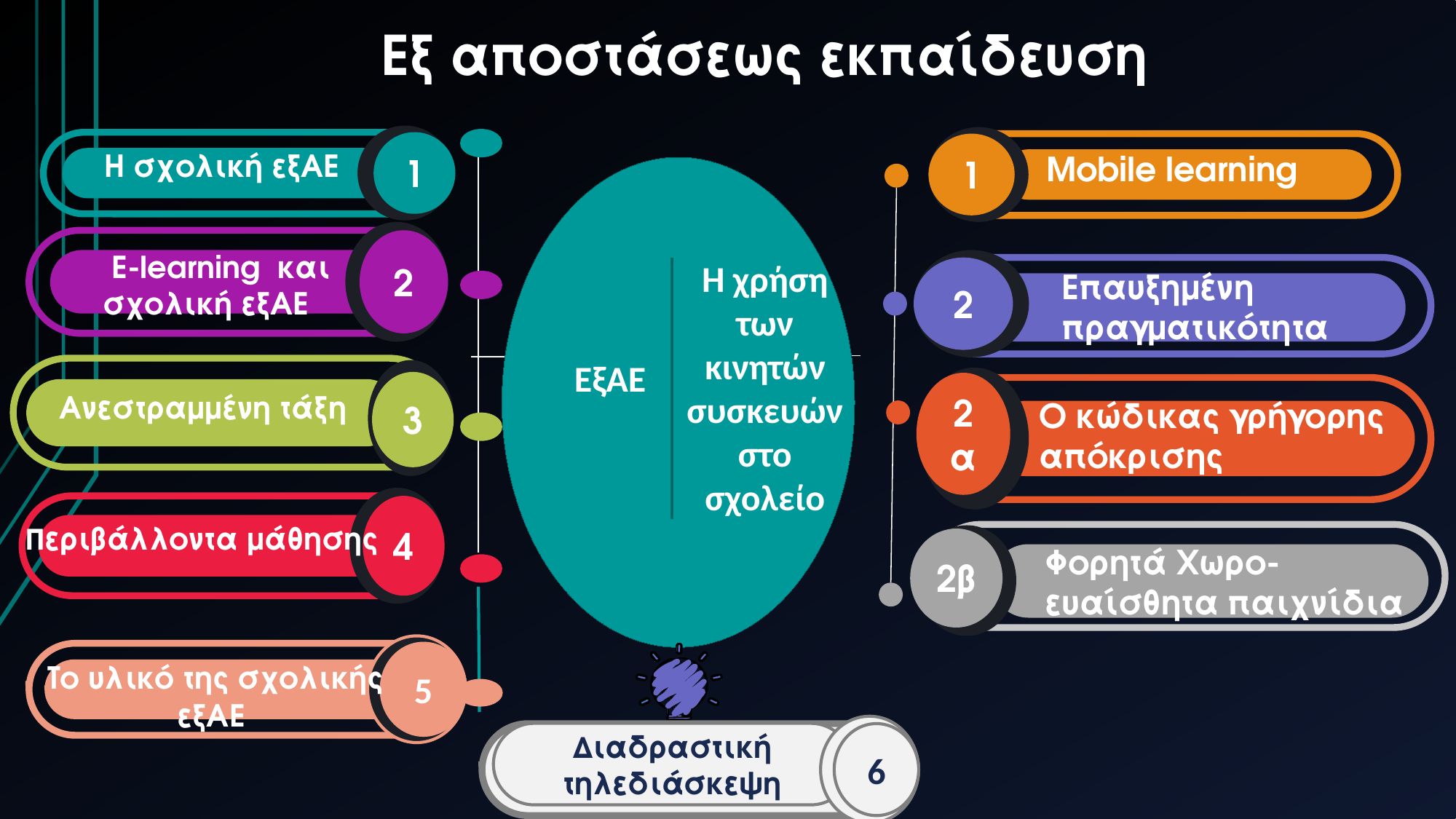

# Εξ αποστάσεως εκπαίδευση

1

1

Η σχολική εξΑΕ
Mobile learning

2

 E-learning  και σχολική εξΑΕ

2

Η χρήση των κινητών συσκευών στο σχολείο
Επαυξημένη πραγματικότητα

ΕξΑΕ

3

2α

Ανεστραμμένη τάξη
Ο κώδικας γρήγορης απόκρισης

4

 Περιβάλλοντα μάθησης

2β

Φορητά Χωρο-ευαίσθητα παιχνίδια

5

 Το υλικό της σχολικής εξΑΕ

Διαδραστική τηλεδιάσκεψη

6